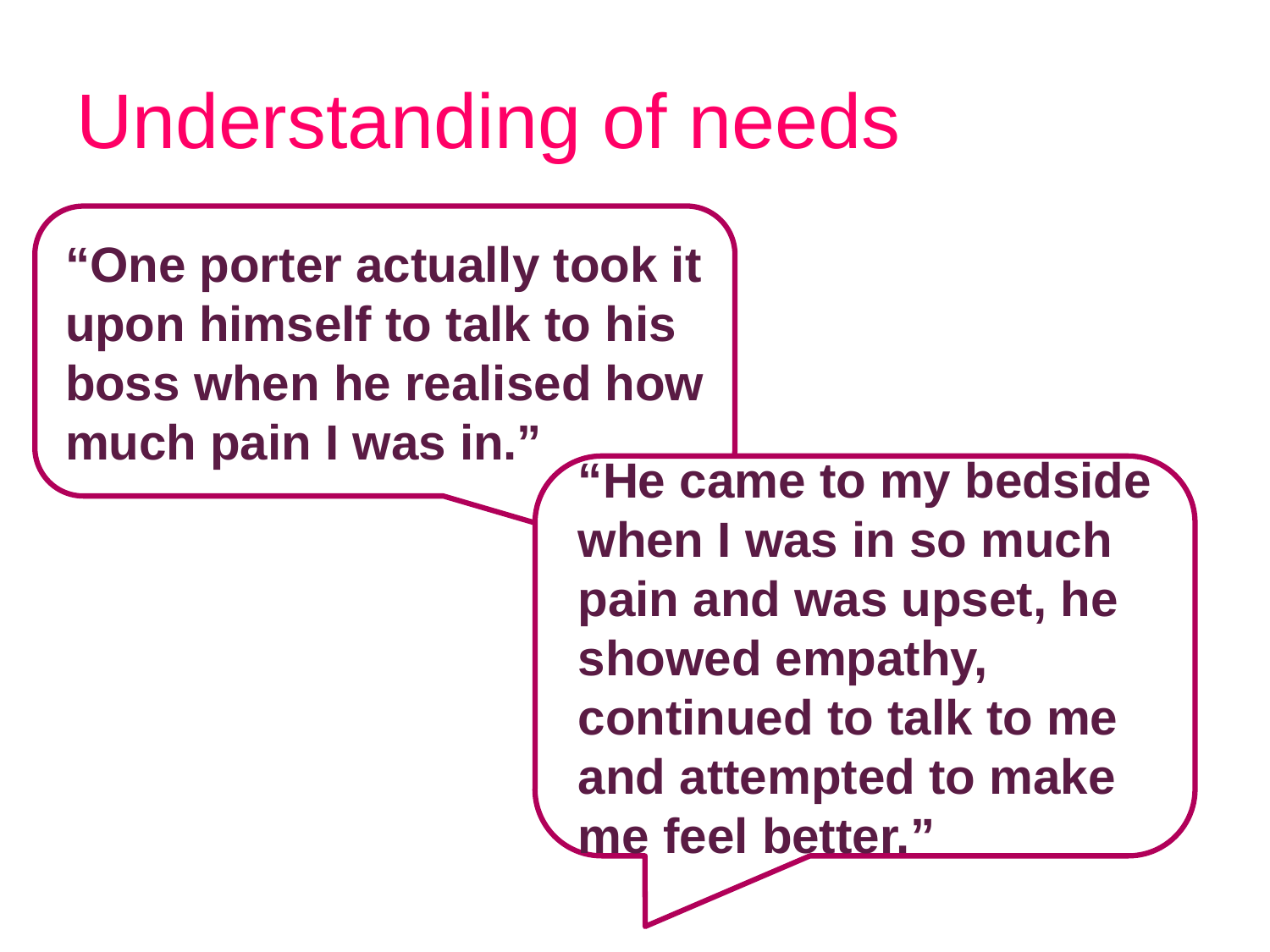

# Understanding of needs
“One porter actually took it upon himself to talk to his boss when he realised how much pain I was in.”
“He came to my bedside when I was in so much pain and was upset, he showed empathy, continued to talk to me and attempted to make me feel better.”